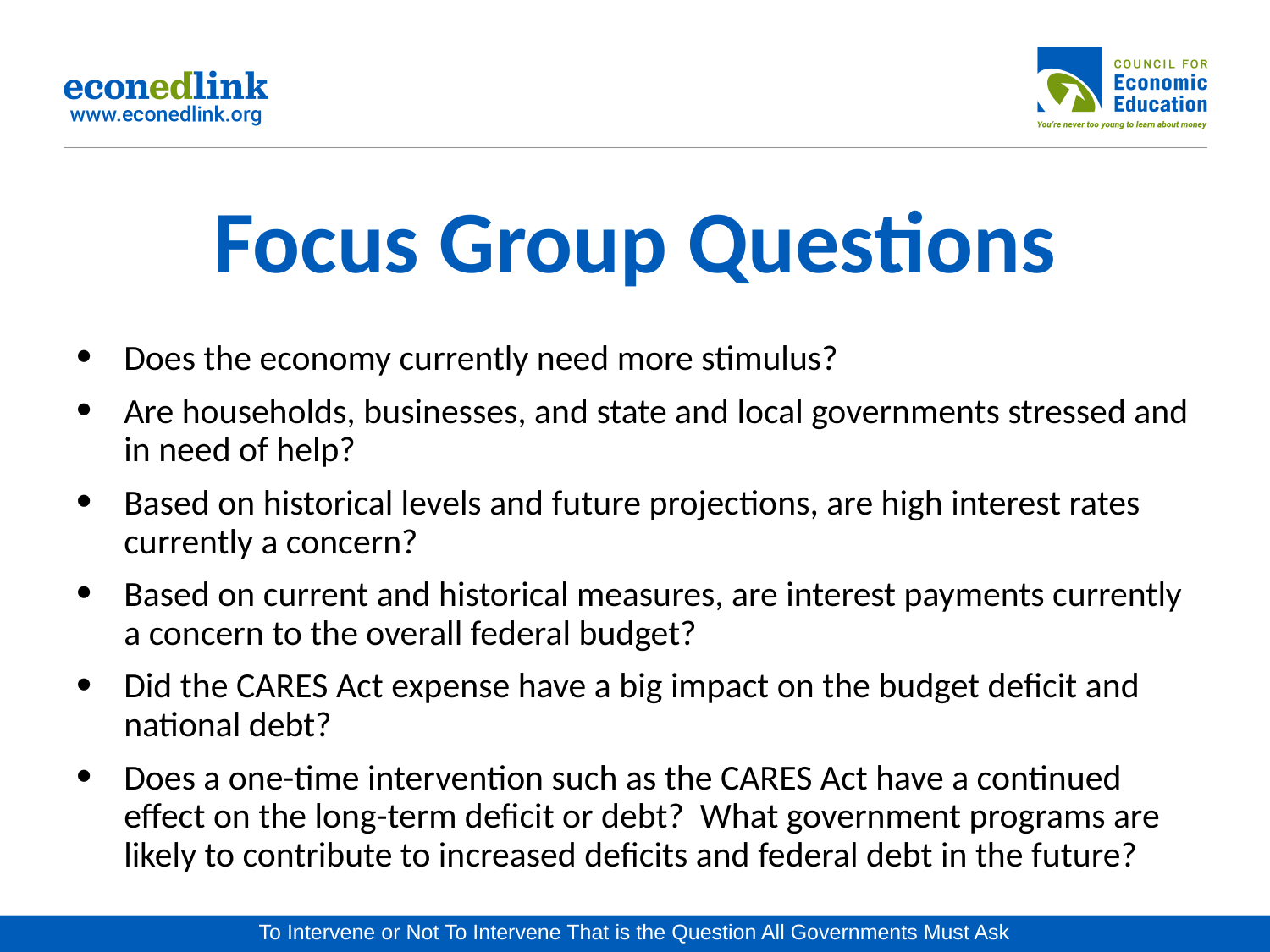

# Focus Group Questions
Does the economy currently need more stimulus?
Are households, businesses, and state and local governments stressed and in need of help?
Based on historical levels and future projections, are high interest rates currently a concern?
Based on current and historical measures, are interest payments currently a concern to the overall federal budget?
Did the CARES Act expense have a big impact on the budget deficit and national debt?
Does a one-time intervention such as the CARES Act have a continued effect on the long-term deficit or debt?  What government programs are likely to contribute to increased deficits and federal debt in the future?